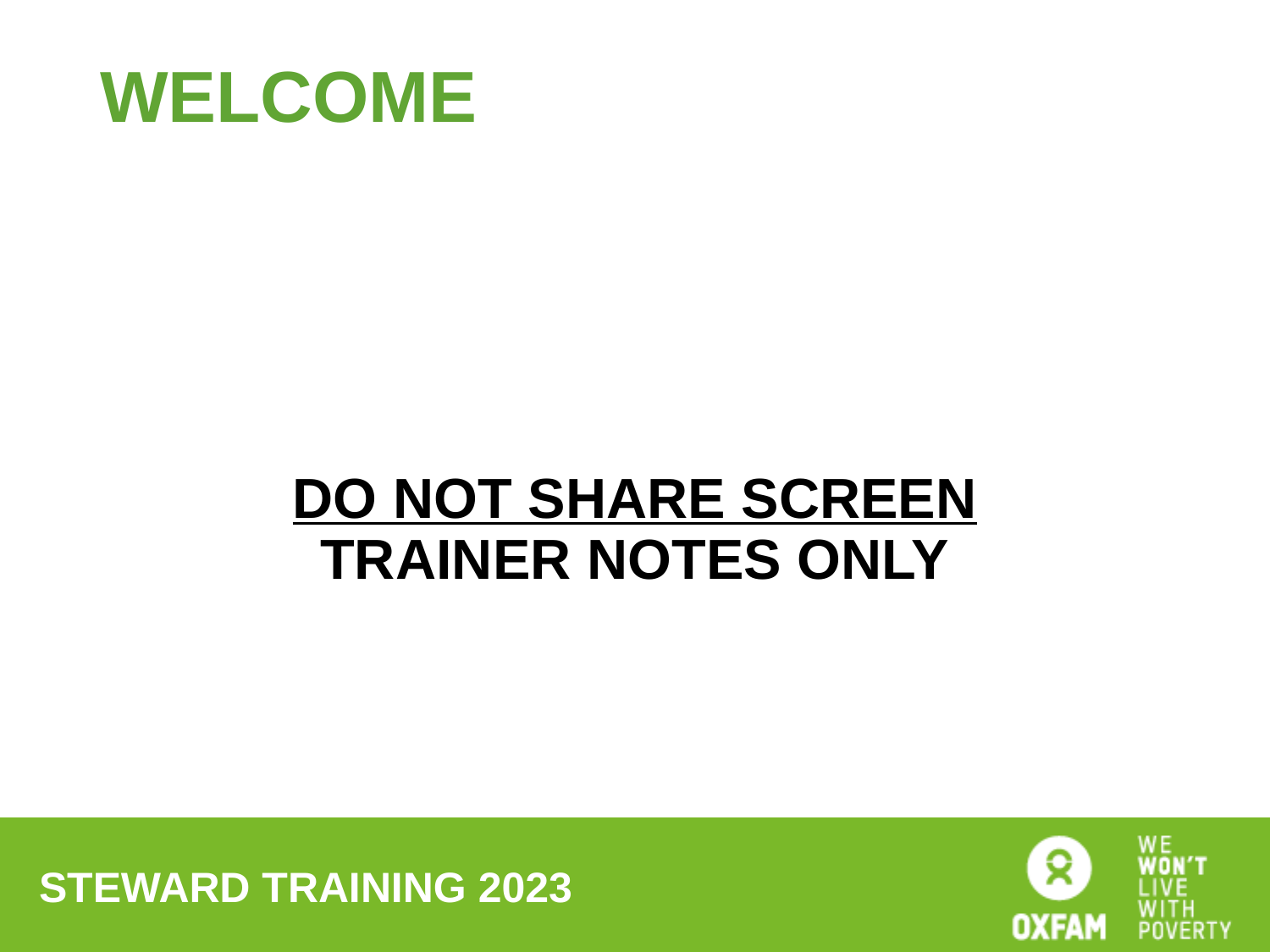

# Welcome
DO NOT SHARE SCREEN
TRAINER NOTES ONLY